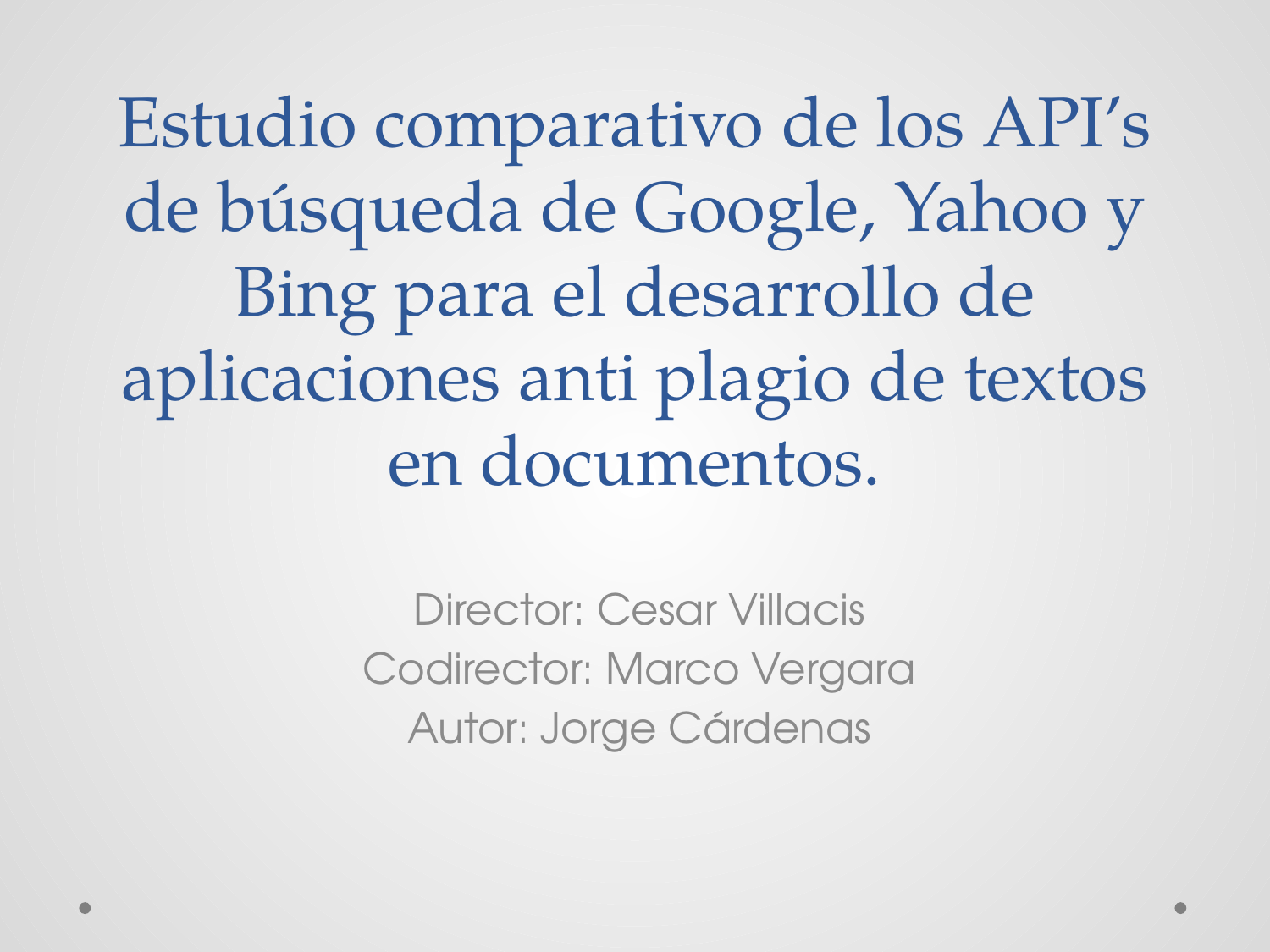

# Estudio comparativo de los API’s de búsqueda de Google, Yahoo y Bing para el desarrollo de aplicaciones anti plagio de textos en documentos.
Director: Cesar Villacis
Codirector: Marco Vergara
Autor: Jorge Cárdenas